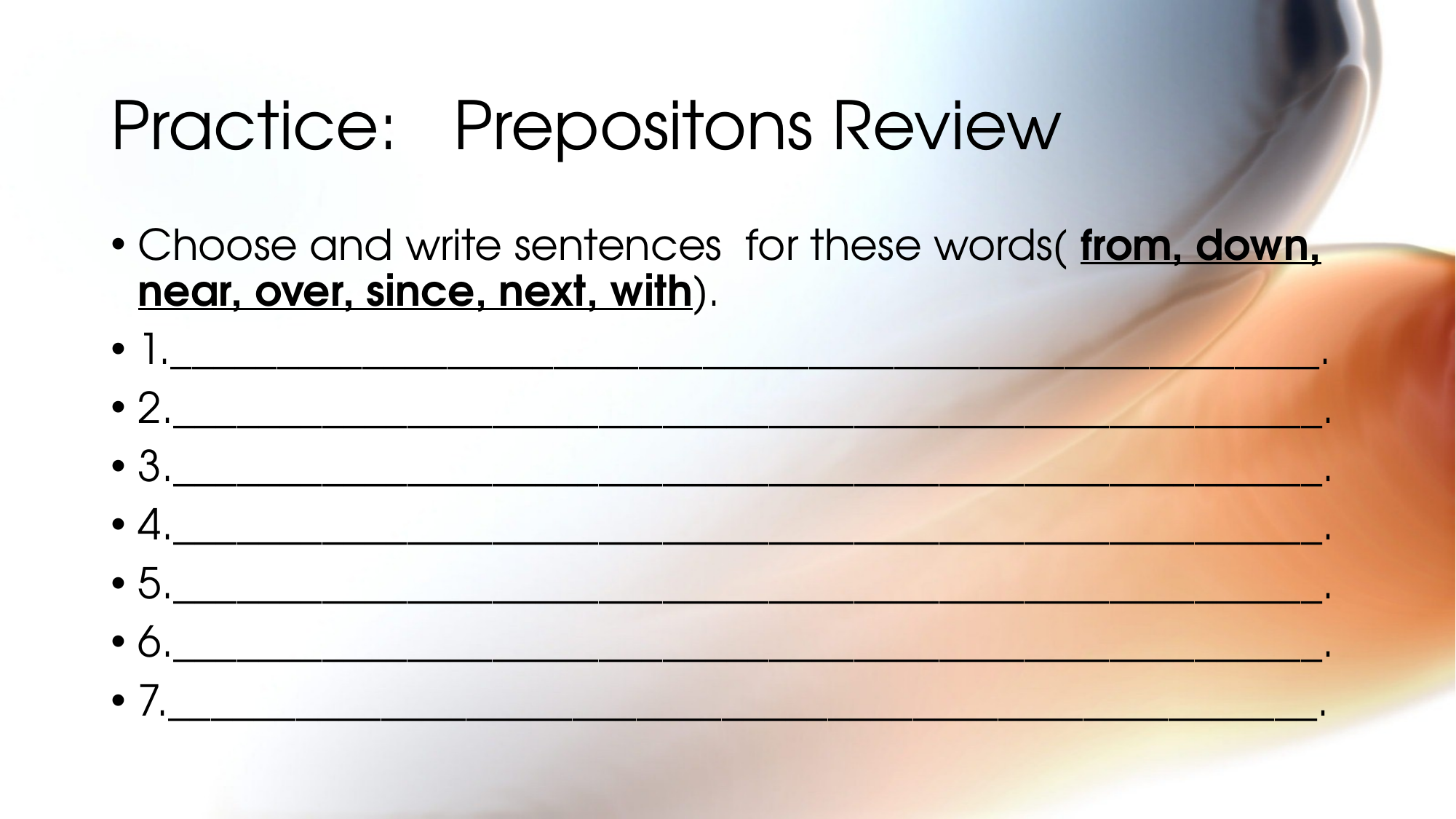

# Practice:   Prepositons Review
Choose and write sentences  for these words( from, down, near, over, since, next, with).
1.______________________________________________________.
2.______________________________________________________.
3.______________________________________________________.
4.______________________________________________________.
5.______________________________________________________.
6.______________________________________________________.
7.______________________________________________________.